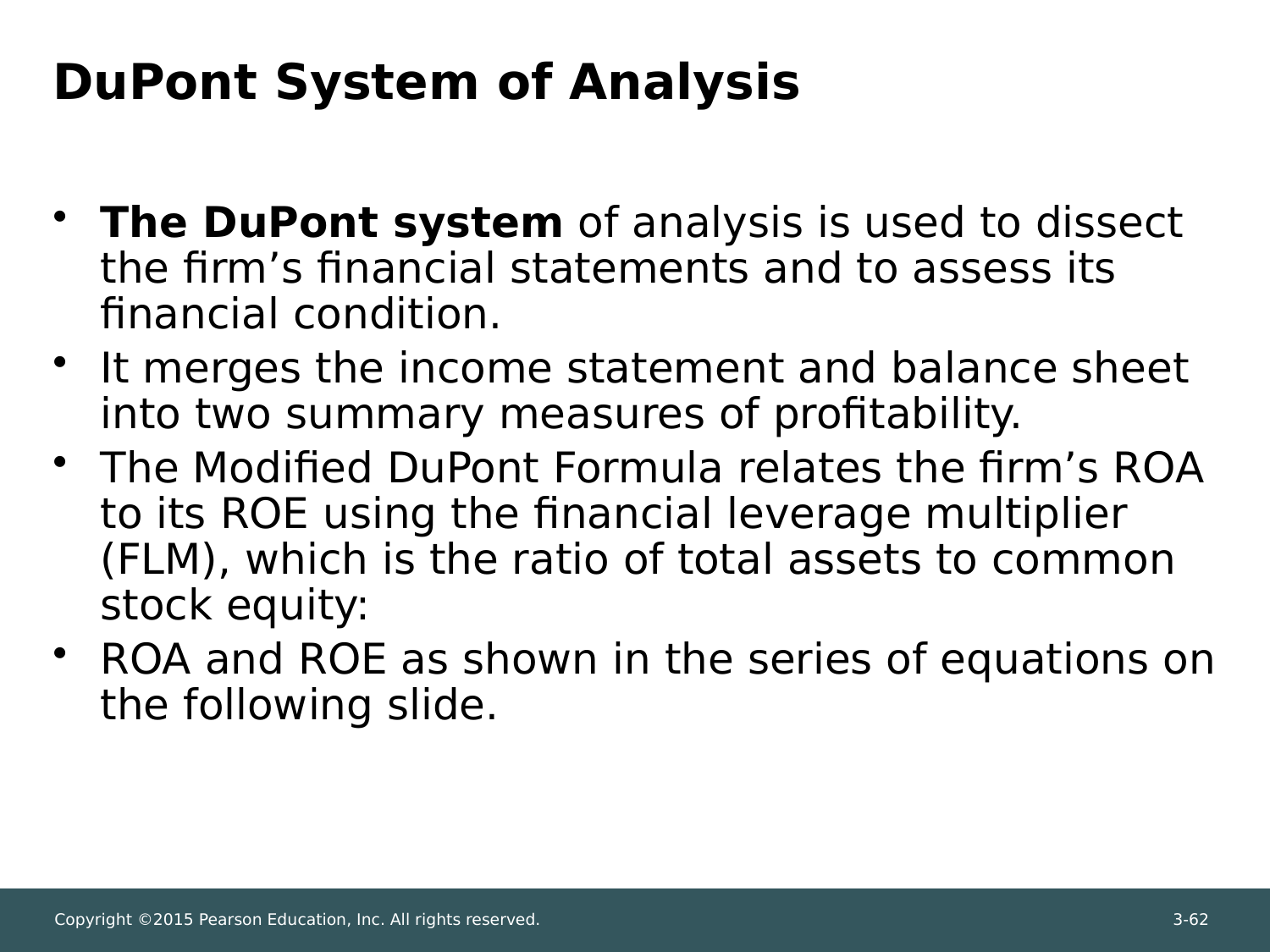

# DuPont System of Analysis
The DuPont system of analysis is used to dissect the firm’s financial statements and to assess its financial condition.
It merges the income statement and balance sheet into two summary measures of profitability.
The Modified DuPont Formula relates the firm’s ROA to its ROE using the financial leverage multiplier (FLM), which is the ratio of total assets to common stock equity:
ROA and ROE as shown in the series of equations on the following slide.